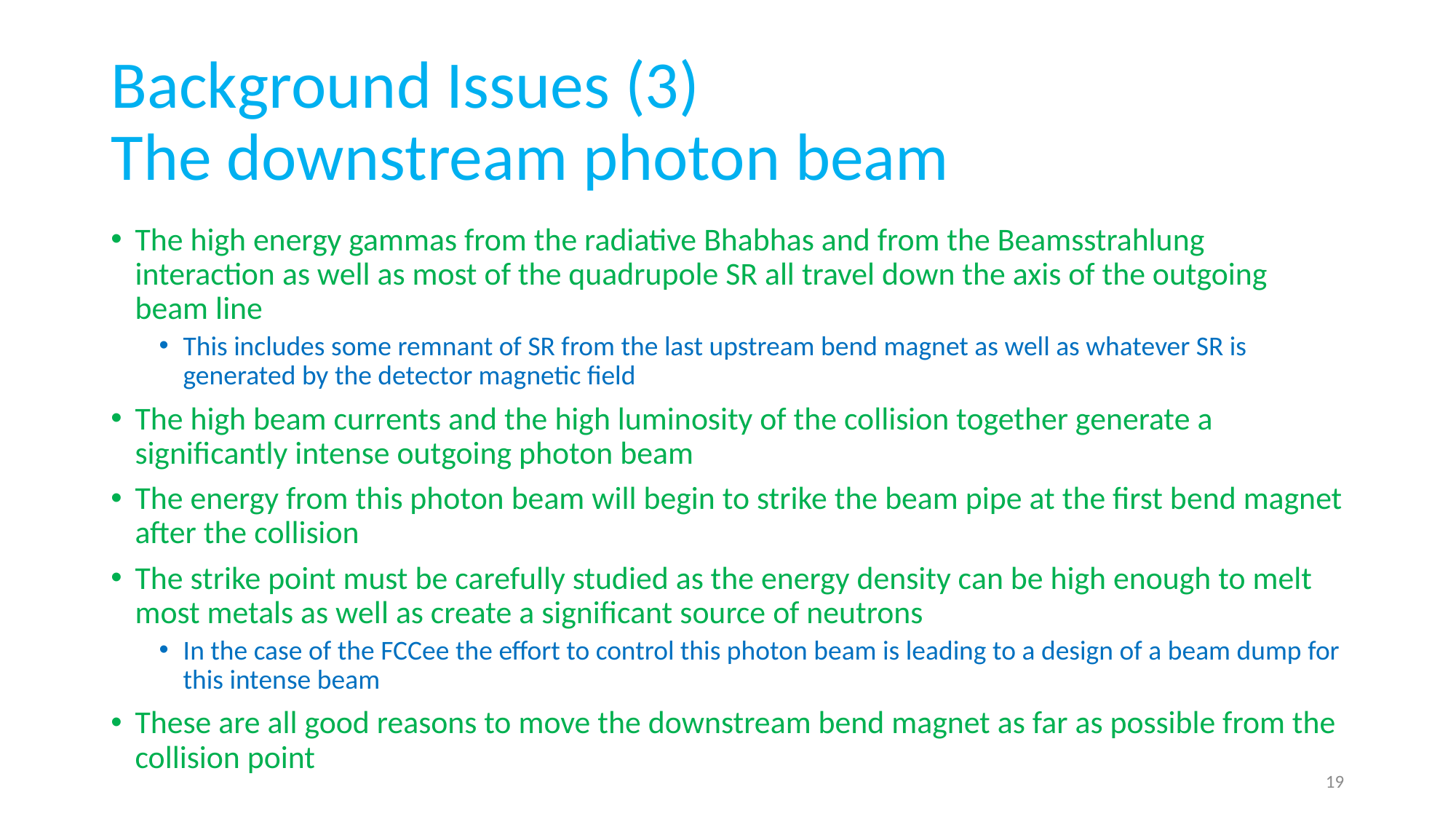

# Background Issues (3) The downstream photon beam
The high energy gammas from the radiative Bhabhas and from the Beamsstrahlung interaction as well as most of the quadrupole SR all travel down the axis of the outgoing beam line
This includes some remnant of SR from the last upstream bend magnet as well as whatever SR is generated by the detector magnetic field
The high beam currents and the high luminosity of the collision together generate a significantly intense outgoing photon beam
The energy from this photon beam will begin to strike the beam pipe at the first bend magnet after the collision
The strike point must be carefully studied as the energy density can be high enough to melt most metals as well as create a significant source of neutrons
In the case of the FCCee the effort to control this photon beam is leading to a design of a beam dump for this intense beam
These are all good reasons to move the downstream bend magnet as far as possible from the collision point

19